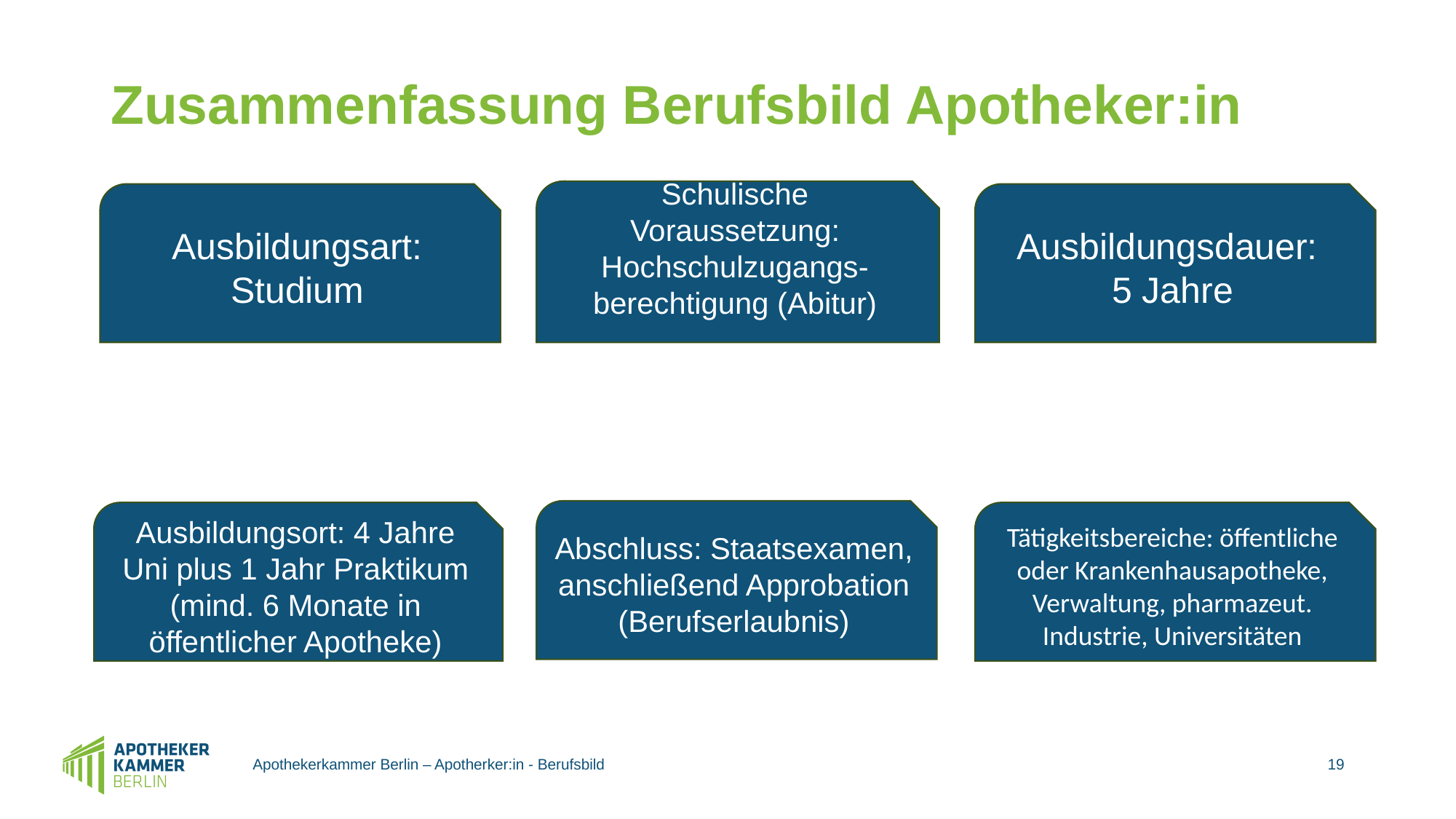

# Zusammenfassung Berufsbild Apotheker:in
Schulische Voraussetzung: Hochschulzugangs-berechtigung (Abitur)
Ausbildungsdauer:
5 Jahre
Ausbildungsart: Studium
Abschluss: Staatsexamen, anschließend Approbation (Berufserlaubnis)
Ausbildungsort: 4 Jahre Uni plus 1 Jahr Praktikum (mind. 6 Monate in öffentlicher Apotheke)
Tätigkeitsbereiche: öffentliche oder Krankenhausapotheke, Verwaltung, pharmazeut. Industrie, Universitäten
Apothekerkammer Berlin – Apotherker:in - Berufsbild
19